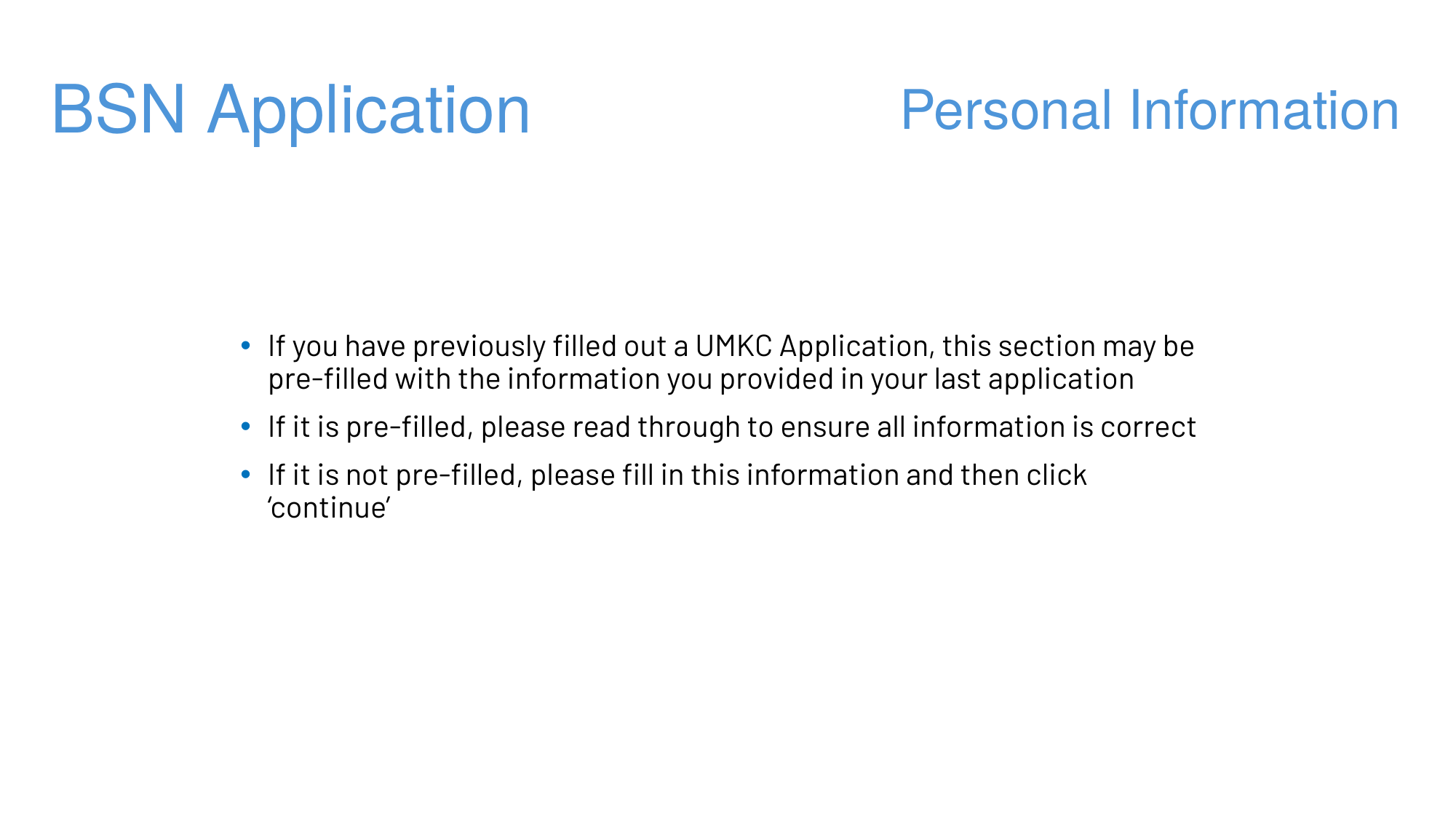

Personal Information
BSN Application
If you have previously filled out a UMKC Application, this section may be pre-filled with the information you provided in your last application
If it is pre-filled, please read through to ensure all information is correct
If it is not pre-filled, please fill in this information and then click ‘continue’